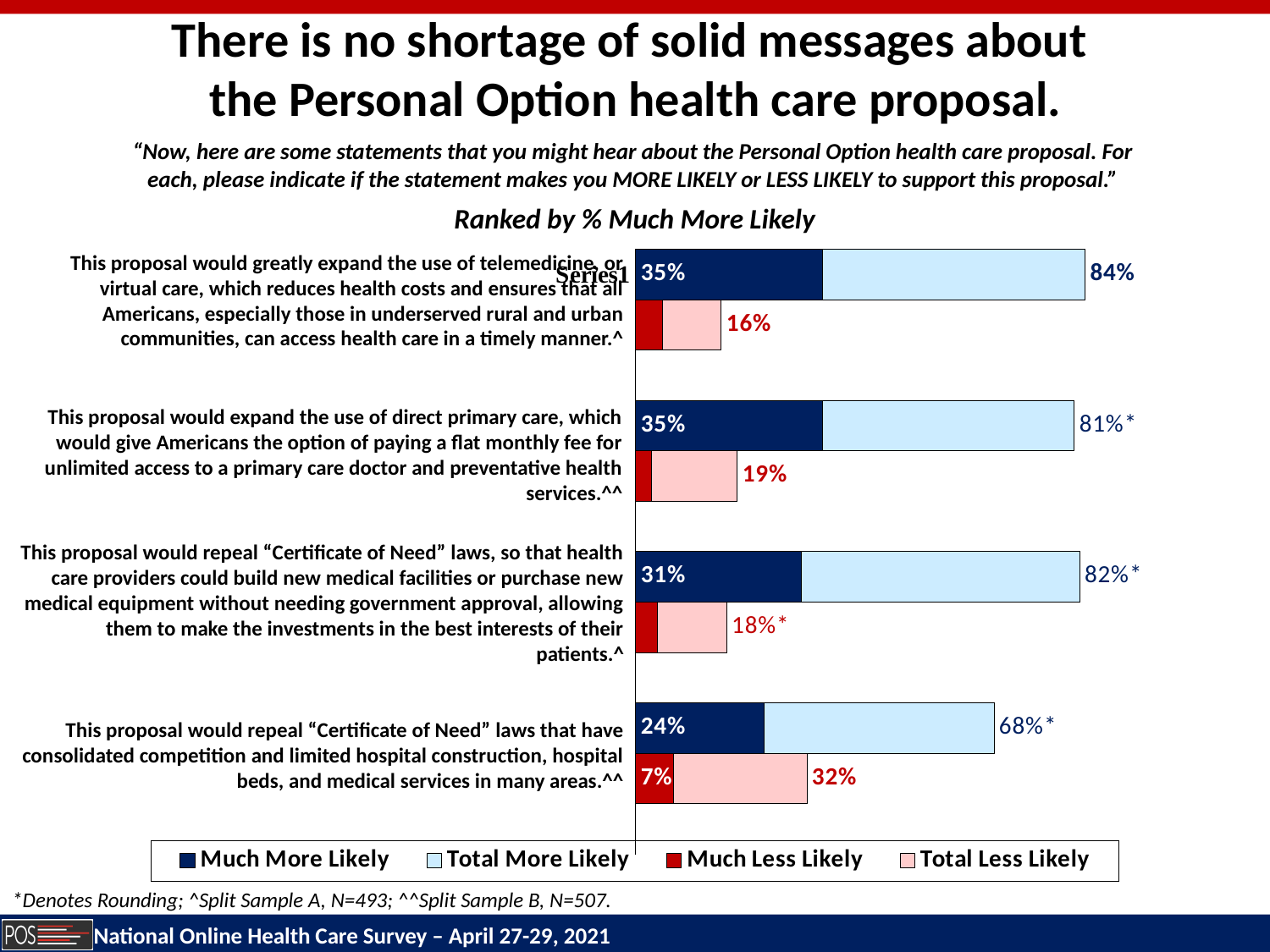

There is no shortage of solid messages about
the Personal Option health care proposal.
“Now, here are some statements that you might hear about the Personal Option health care proposal. For
each, please indicate if the statement makes you MORE LIKELY or LESS LIKELY to support this proposal.”
Ranked by % Much More Likely

### Chart

| Category | Much More Likely | Total More Likely | Column1 | Much Less Likely | Total Less Likely |
|---|---|---|---|---|---|
|  | 0.35 | 0.49 | 0.84 | None | None |
|  | 0.05 | 0.11 | 0.16 | None | None |
|  | None | 0.0 | None | None | None |
|  | 0.35 | 0.47 | 0.81 | None | None |
|  | 0.03 | 0.16 | 0.19 | None | None |
|  | None | 0.0 | None | None | None |
|  | 0.31 | 0.52 | 0.82 | None | None |
|  | 0.04 | 0.13 | 0.18 | None | None |
|  | None | 0.0 | None | None | None |
|  | 0.24 | 0.43 | 0.68 | None | None |
|  | 0.07 | 0.25 | 0.32 | None | None |
|  | None | 0.0 | None | None | None |
This proposal would greatly expand the use of telemedicine, or virtual care, which reduces health costs and ensures that all Americans, especially those in underserved rural and urban
communities, can access health care in a timely manner.^
This proposal would expand the use of direct primary care, which would give Americans the option of paying a flat monthly fee for unlimited access to a primary care doctor and preventative health services.^^
This proposal would repeal “Certificate of Need” laws, so that health care providers could build new medical facilities or purchase new medical equipment without needing government approval, allowing them to make the investments in the best interests of their patients.^
This proposal would repeal “Certificate of Need” laws that have consolidated competition and limited hospital construction, hospital beds, and medical services in many areas.^^
*Denotes Rounding; ^Split Sample A, N=493; ^^Split Sample B, N=507.